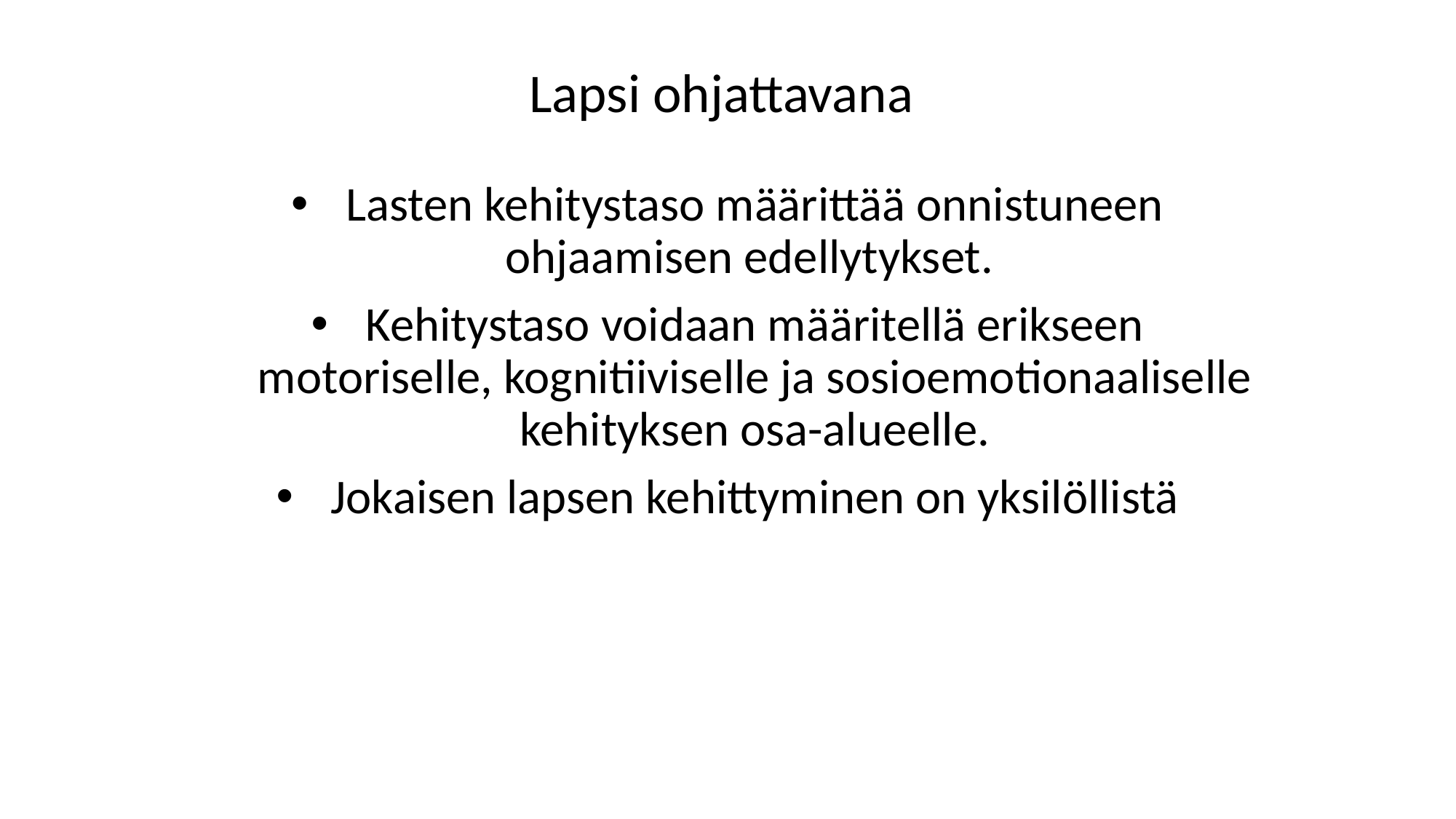

# Lapsi ohjattavana
Lasten kehitystaso määrittää onnistuneen ohjaamisen edellytykset.
Kehitystaso voidaan määritellä erikseen motoriselle, kognitiiviselle ja sosioemotionaaliselle kehityksen osa-alueelle.
Jokaisen lapsen kehittyminen on yksilöllistä